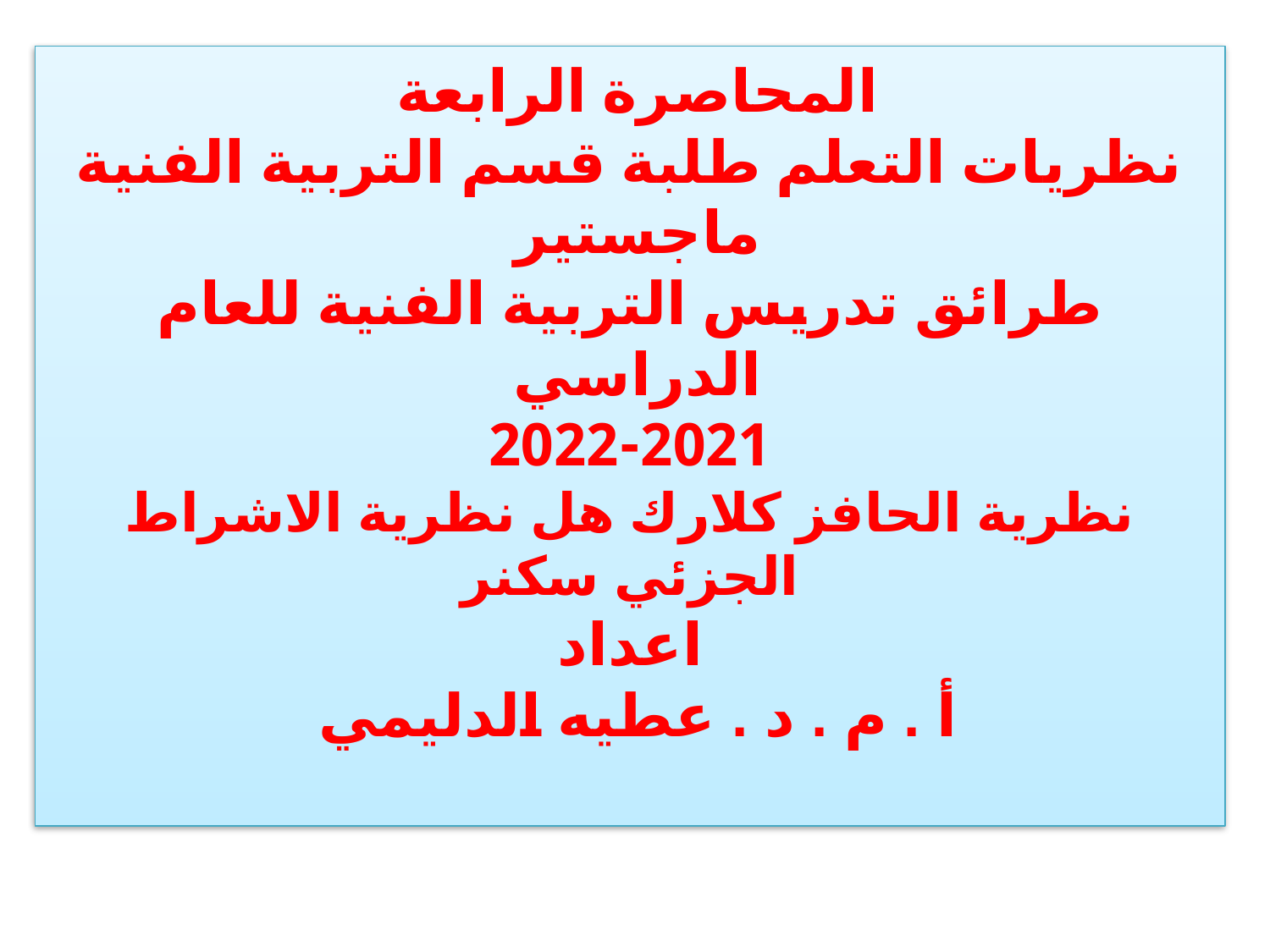

# المحاصرة الرابعة نظريات التعلم طلبة قسم التربية الفنية ماجستير طرائق تدريس التربية الفنية للعام الدراسي 2021-2022 نظرية الحافز كلارك هل نظرية الاشراط الجزئي سكنر اعداد أ . م . د . عطيه الدليمي